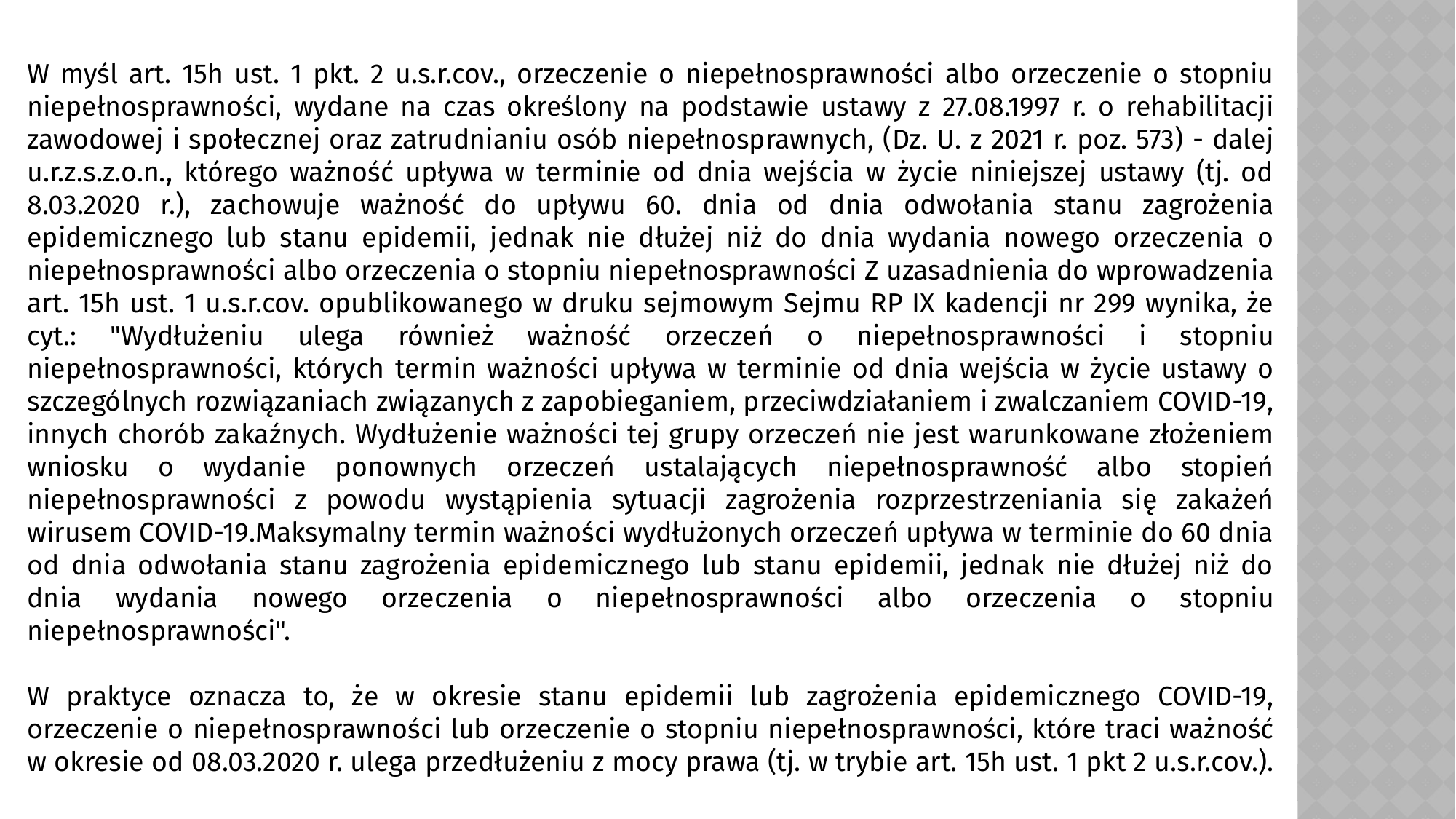

W myśl art. 15h ust. 1 pkt. 2 u.s.r.cov., orzeczenie o niepełnosprawności albo orzeczenie o stopniu niepełnosprawności, wydane na czas określony na podstawie ustawy z 27.08.1997 r. o rehabilitacji zawodowej i społecznej oraz zatrudnianiu osób niepełnosprawnych, (Dz. U. z 2021 r. poz. 573) - dalej u.r.z.s.z.o.n., którego ważność upływa w terminie od dnia wejścia w życie niniejszej ustawy (tj. od 8.03.2020 r.), zachowuje ważność do upływu 60. dnia od dnia odwołania stanu zagrożenia epidemicznego lub stanu epidemii, jednak nie dłużej niż do dnia wydania nowego orzeczenia o niepełnosprawności albo orzeczenia o stopniu niepełnosprawności Z uzasadnienia do wprowadzenia art. 15h ust. 1 u.s.r.cov. opublikowanego w druku sejmowym Sejmu RP IX kadencji nr 299 wynika, że cyt.: "Wydłużeniu ulega również ważność orzeczeń o niepełnosprawności i stopniu niepełnosprawności, których termin ważności upływa w terminie od dnia wejścia w życie ustawy o szczególnych rozwiązaniach związanych z zapobieganiem, przeciwdziałaniem i zwalczaniem COVID-19, innych chorób zakaźnych. Wydłużenie ważności tej grupy orzeczeń nie jest warunkowane złożeniem wniosku o wydanie ponownych orzeczeń ustalających niepełnosprawność albo stopień niepełnosprawności z powodu wystąpienia sytuacji zagrożenia rozprzestrzeniania się zakażeń wirusem COVID-19.Maksymalny termin ważności wydłużonych orzeczeń upływa w terminie do 60 dnia od dnia odwołania stanu zagrożenia epidemicznego lub stanu epidemii, jednak nie dłużej niż do dnia wydania nowego orzeczenia o niepełnosprawności albo orzeczenia o stopniu niepełnosprawności".

W praktyce oznacza to, że w okresie stanu epidemii lub zagrożenia epidemicznego COVID-19, orzeczenie o niepełnosprawności lub orzeczenie o stopniu niepełnosprawności, które traci ważność w okresie od 08.03.2020 r. ulega przedłużeniu z mocy prawa (tj. w trybie art. 15h ust. 1 pkt 2 u.s.r.cov.).